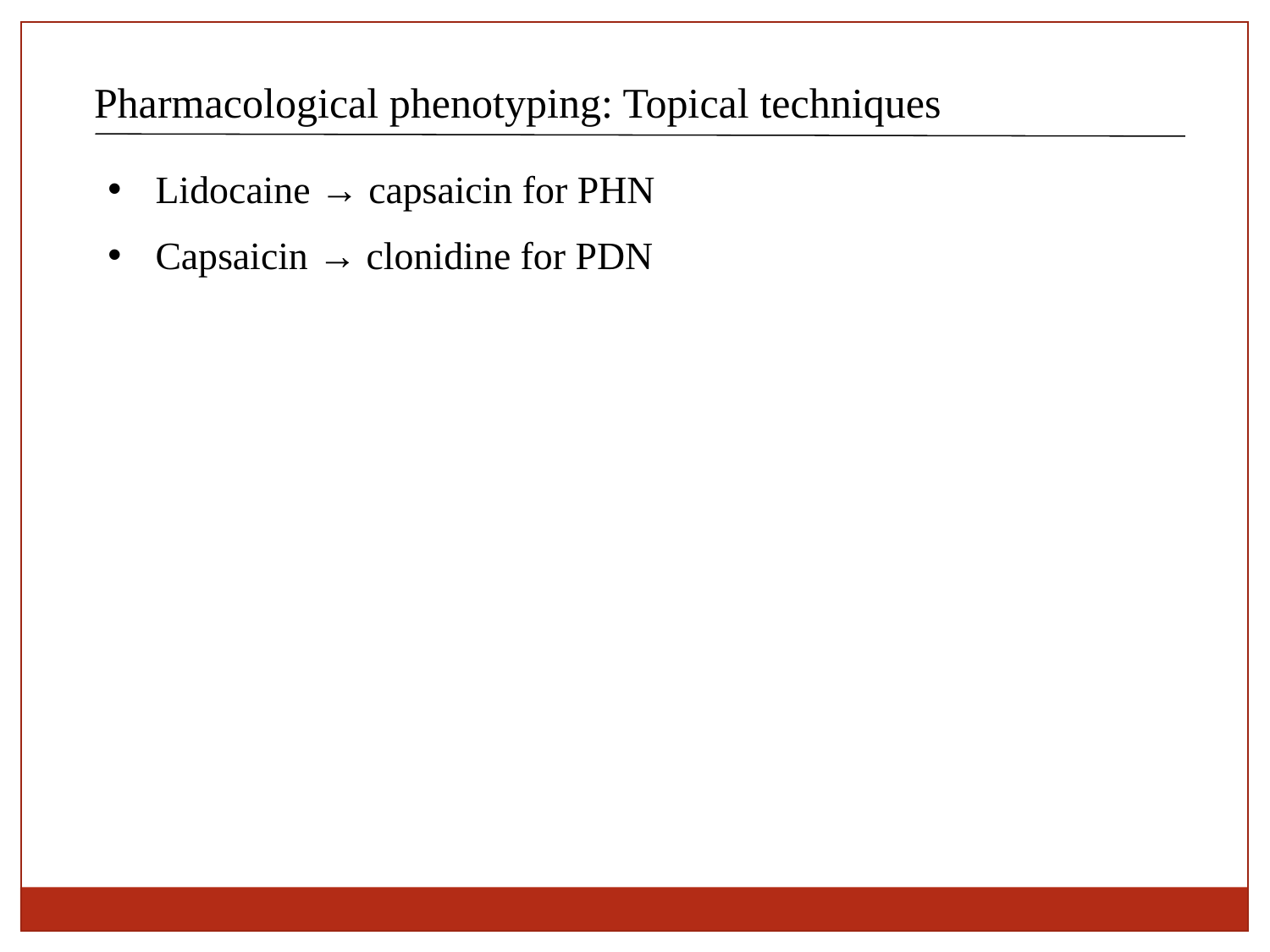

Pharmacological phenotyping: Topical techniques

Lidocaine → capsaicin for PHN
Capsaicin → clonidine for PDN